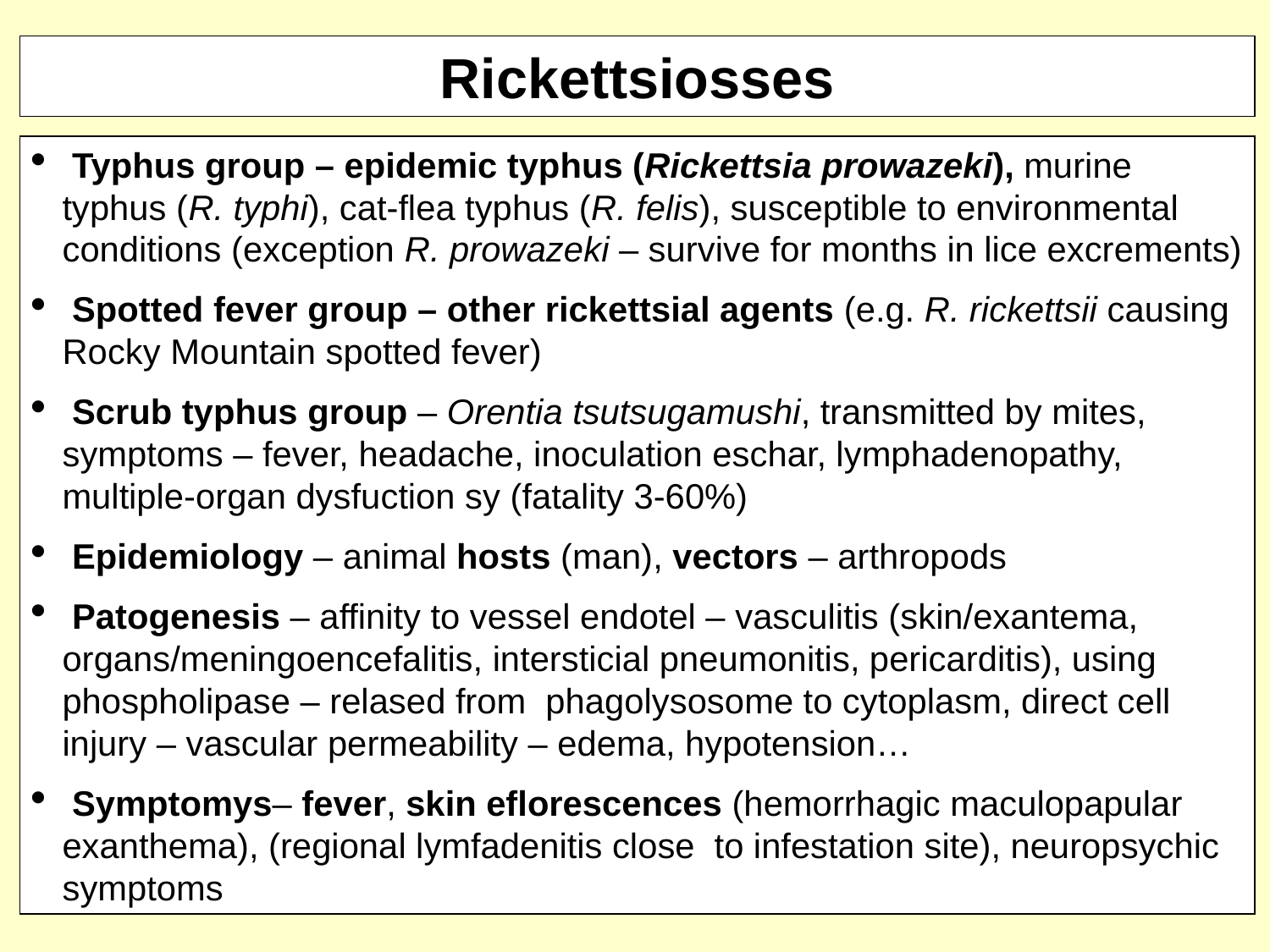

Rickettsiosses
 Typhus group – epidemic typhus (Rickettsia prowazeki), murine typhus (R. typhi), cat-flea typhus (R. felis), susceptible to environmental conditions (exception R. prowazeki – survive for months in lice excrements)
 Spotted fever group – other rickettsial agents (e.g. R. rickettsii causing Rocky Mountain spotted fever)
 Scrub typhus group – Orentia tsutsugamushi, transmitted by mites, symptoms – fever, headache, inoculation eschar, lymphadenopathy, multiple-organ dysfuction sy (fatality 3-60%)
 Epidemiology – animal hosts (man), vectors – arthropods
 Patogenesis – affinity to vessel endotel – vasculitis (skin/exantema, organs/meningoencefalitis, intersticial pneumonitis, pericarditis), using phospholipase – relased from  phagolysosome to cytoplasm, direct cell injury – vascular permeability – edema, hypotension…
 Symptomys– fever, skin eflorescences (hemorrhagic maculopapular exanthema), (regional lymfadenitis close  to infestation site), neuropsychic symptoms